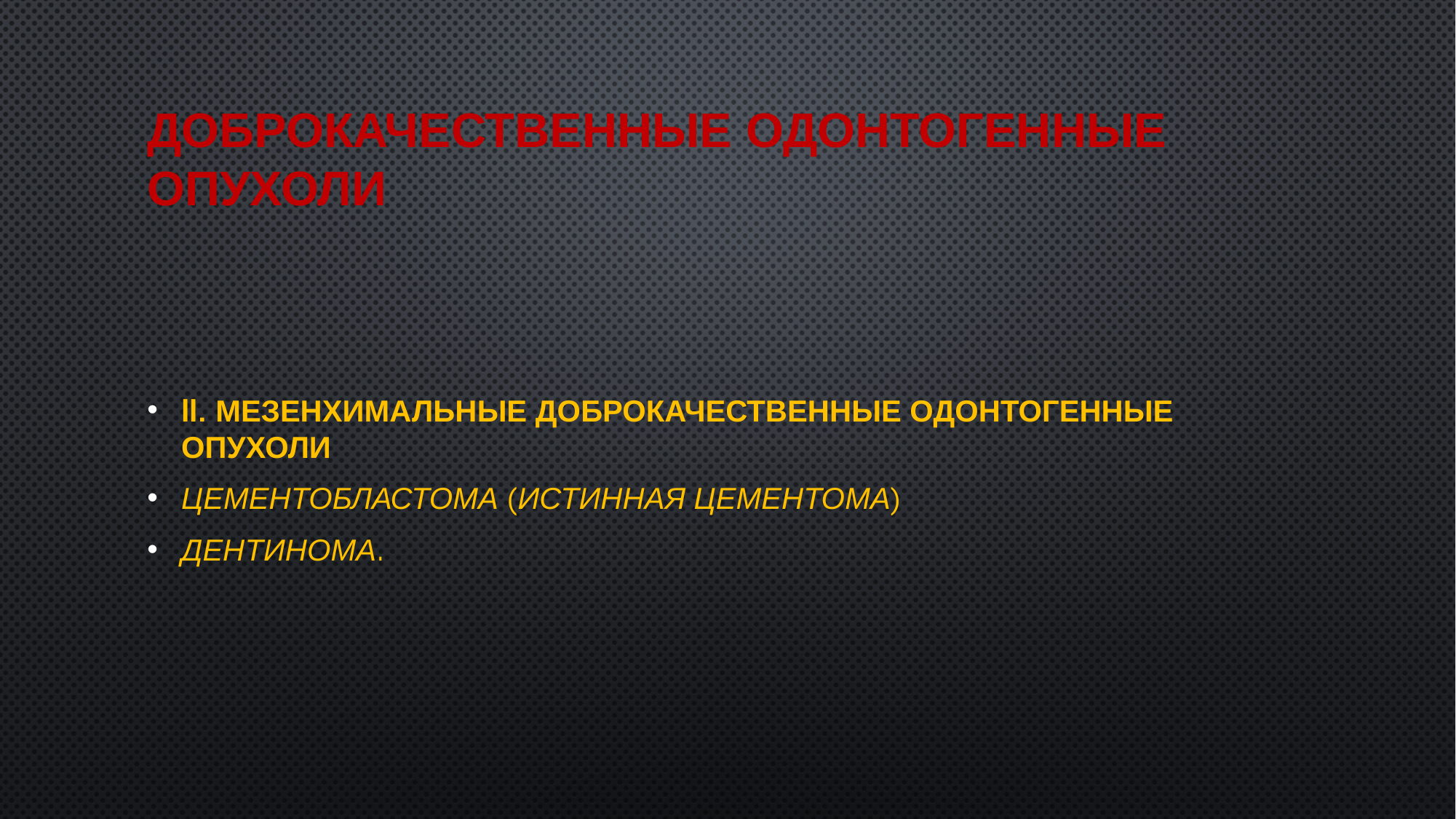

# Доброкачественные одонтогенные опухоли
II. Мезенхимальные доброкачественные одонтогенные опухоли
Цементобластома (истинная цементома)
Дентинома.